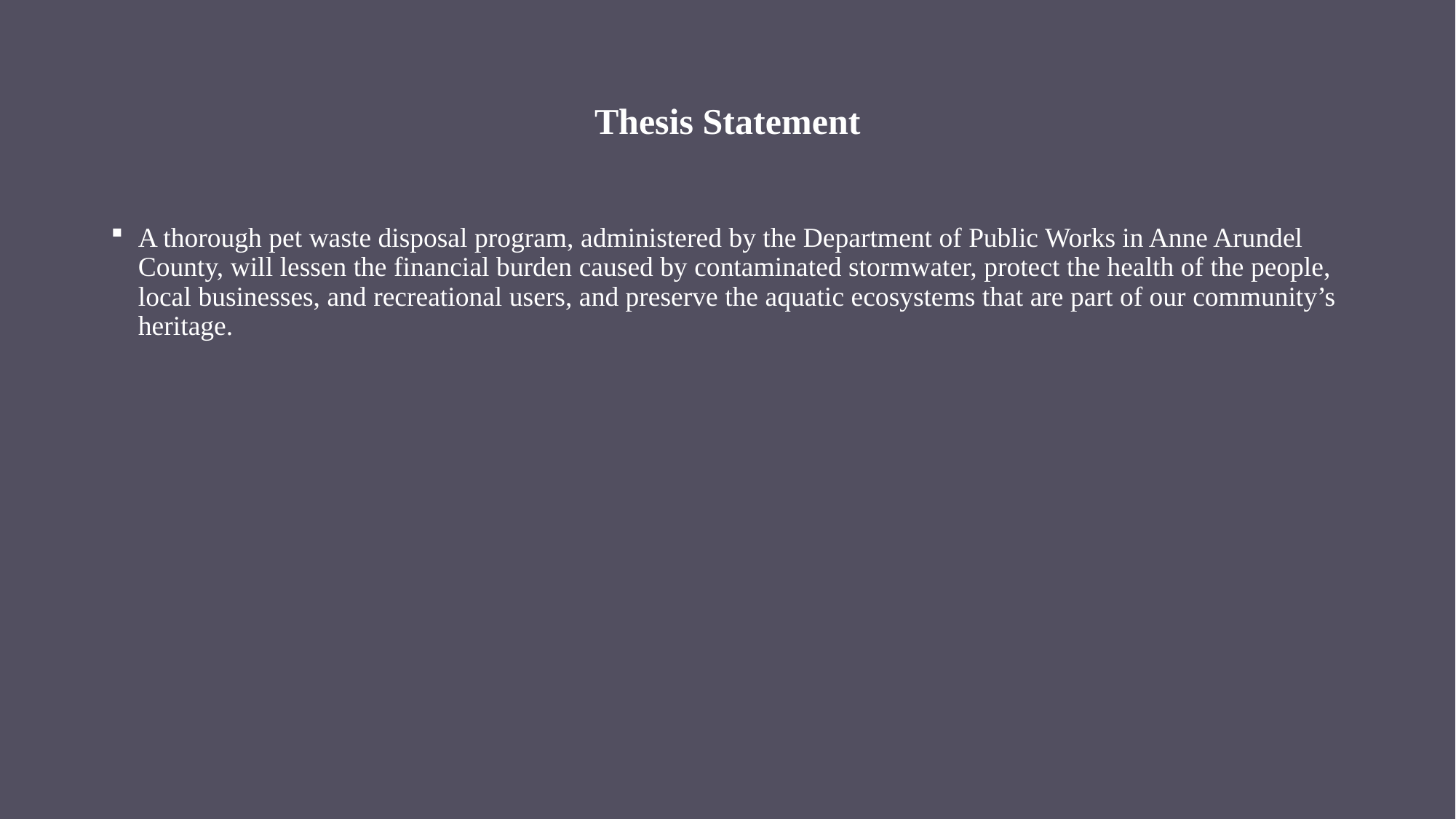

# Thesis Statement
A thorough pet waste disposal program, administered by the Department of Public Works in Anne Arundel County, will lessen the financial burden caused by contaminated stormwater, protect the health of the people, local businesses, and recreational users, and preserve the aquatic ecosystems that are part of our community’s heritage.